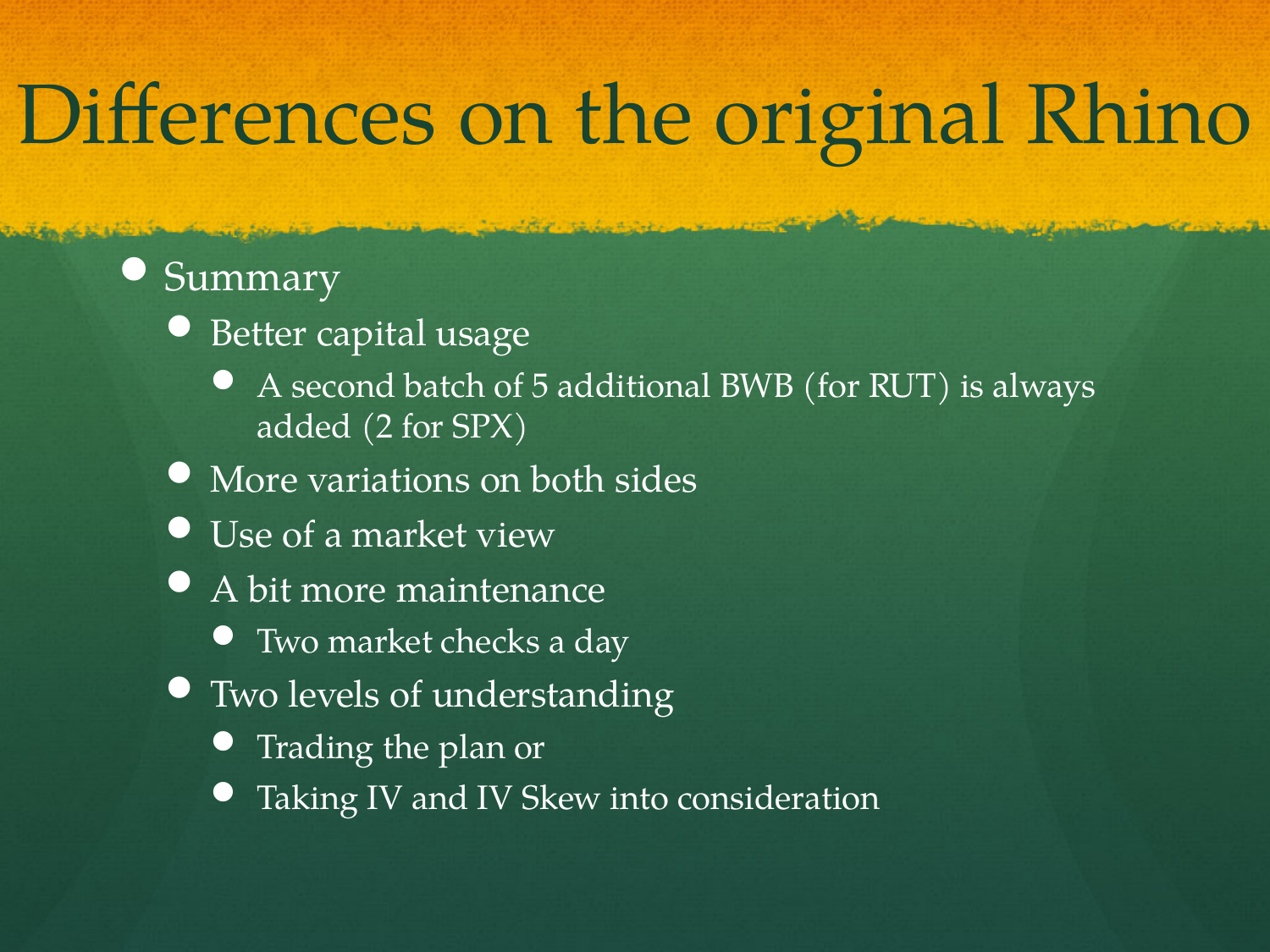

# Differences on the original Rhino
Summary
Better capital usage
A second batch of 5 additional BWB (for RUT) is always added (2 for SPX)
More variations on both sides
Use of a market view
A bit more maintenance
Two market checks a day
Two levels of understanding
Trading the plan or
Taking IV and IV Skew into consideration